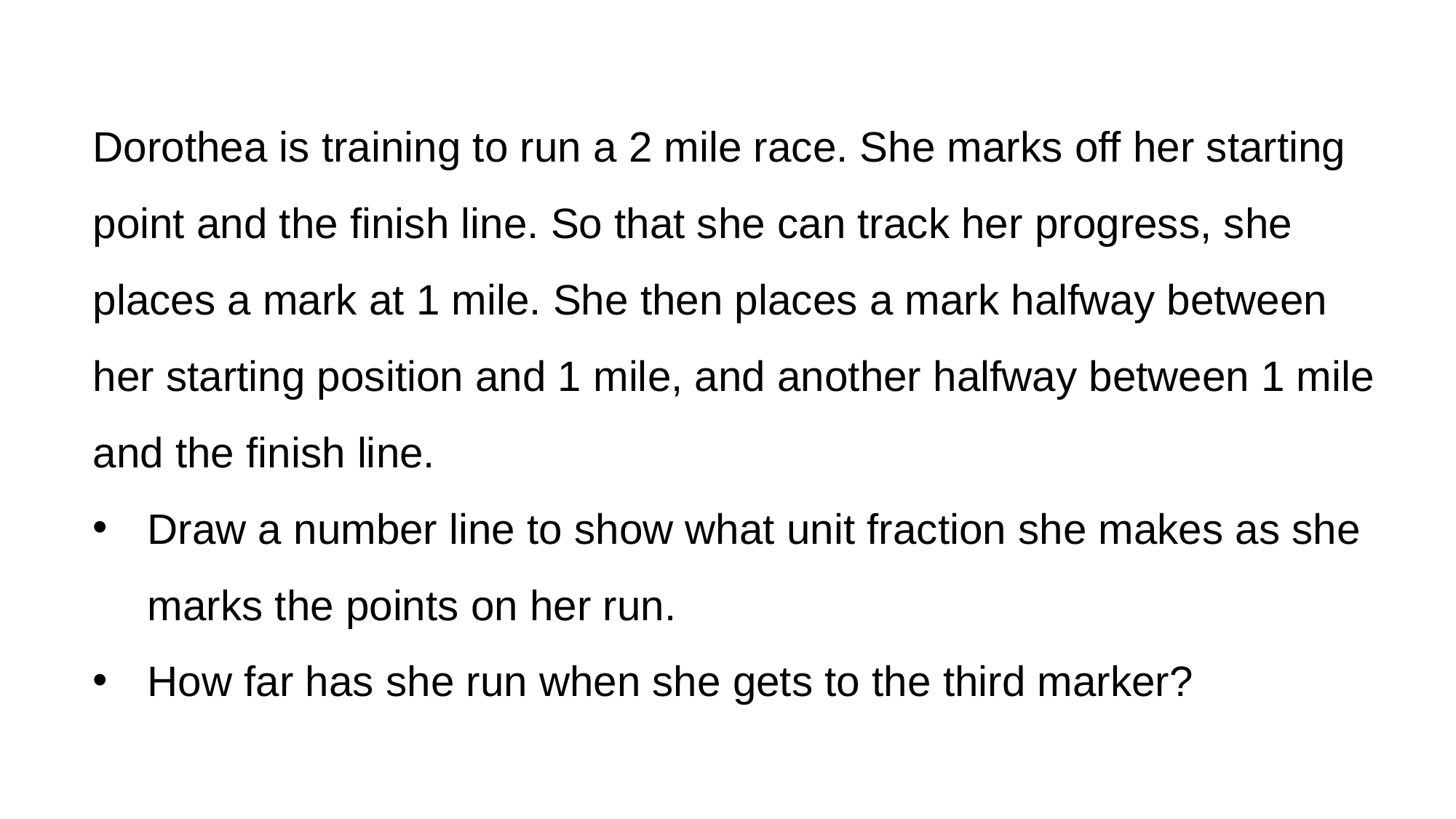

Dorothea is training to run a 2 mile race. She marks off her starting point and the finish line. So that she can track her progress, she places a mark at 1 mile. She then places a mark halfway between her starting position and 1 mile, and another halfway between 1 mile and the finish line.
Draw a number line to show what unit fraction she makes as she marks the points on her run.
How far has she run when she gets to the third marker?